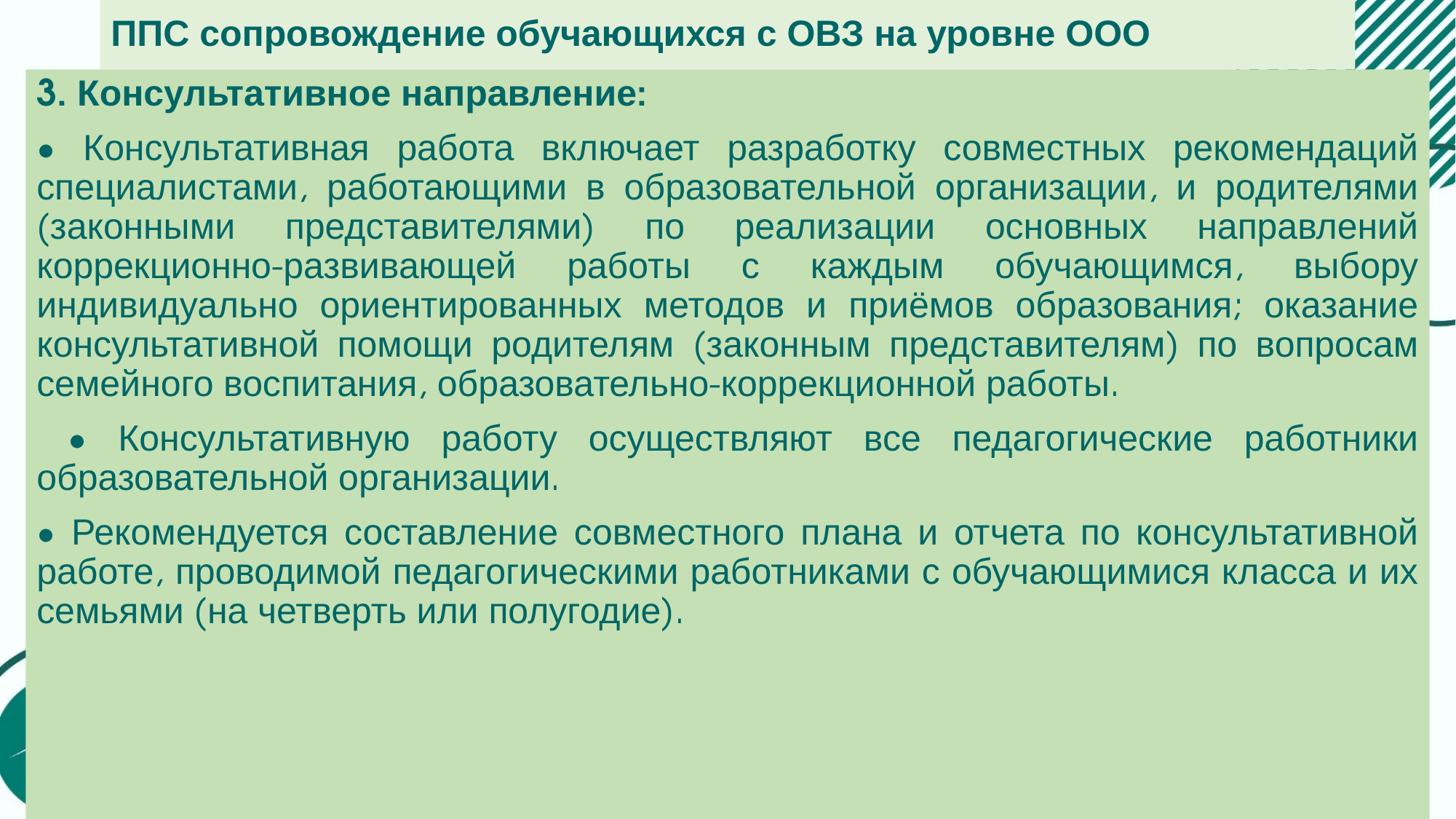

# ППС сопровождение обучающихся с ОВЗ на уровне ООО
3. Консультативное направление:
• Консультативная работа включает разработку совместных рекомендаций специалистами, работающими в образовательной организации, и родителями (законными представителями) по реализации основных направлений коррекционно-развивающей работы с каждым обучающимся, выбору индивидуально ориентированных методов и приёмов образования; оказание консультативной помощи родителям (законным представителям) по вопросам семейного воспитания, образовательно-коррекционной работы.
 • Консультативную работу осуществляют все педагогические работники образовательной организации.
• Рекомендуется составление совместного плана и отчета по консультативной работе, проводимой педагогическими работниками с обучающимися класса и их семьями (на четверть или полугодие).